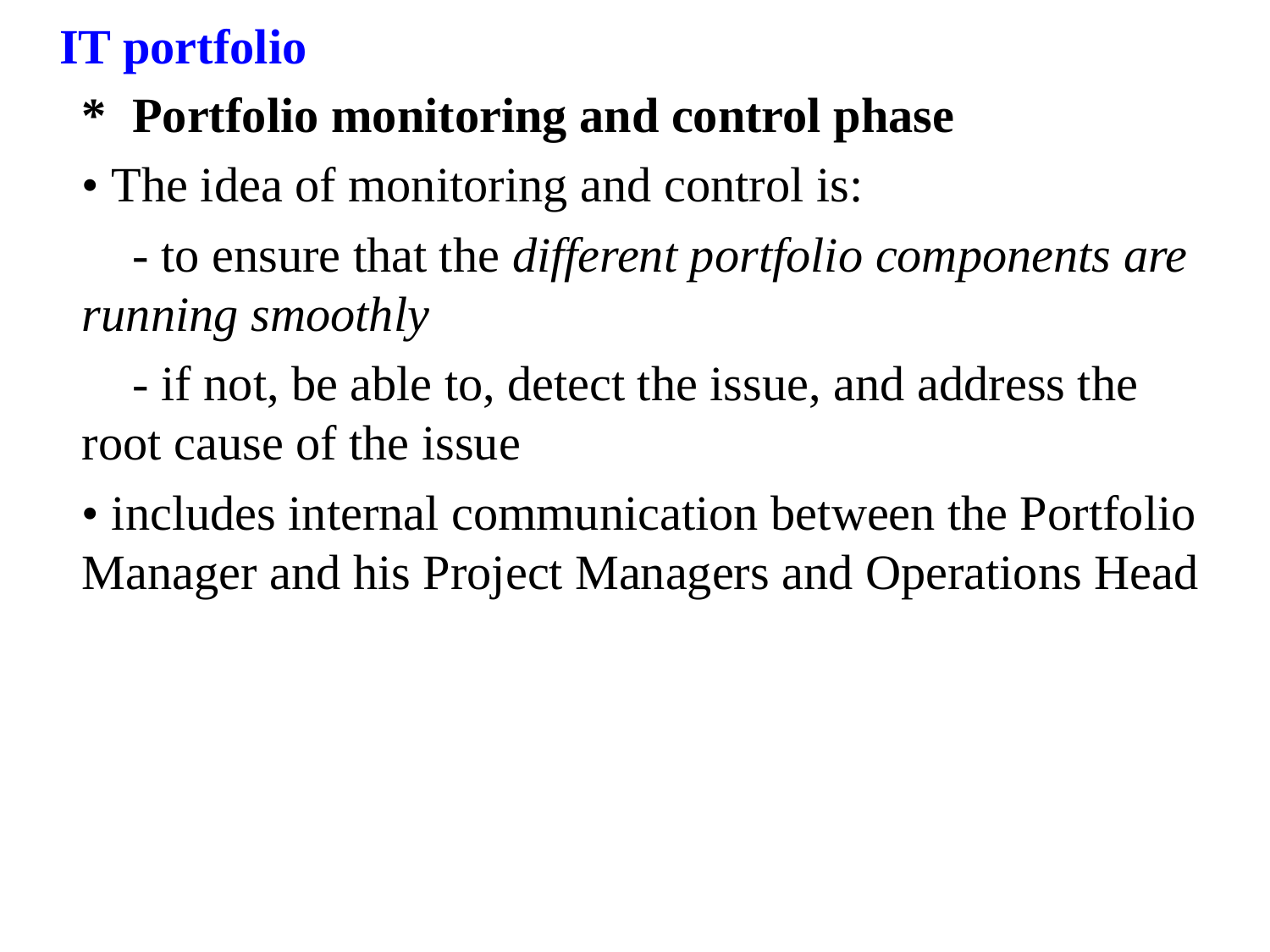

IT portfolio
*	Portfolio monitoring and control phase
• The idea of monitoring and control is:
	- to ensure that the different portfolio components are running smoothly
	- if not, be able to, detect the issue, and address the root cause of the issue
• includes internal communication between the Portfolio Manager and his Project Managers and Operations Head